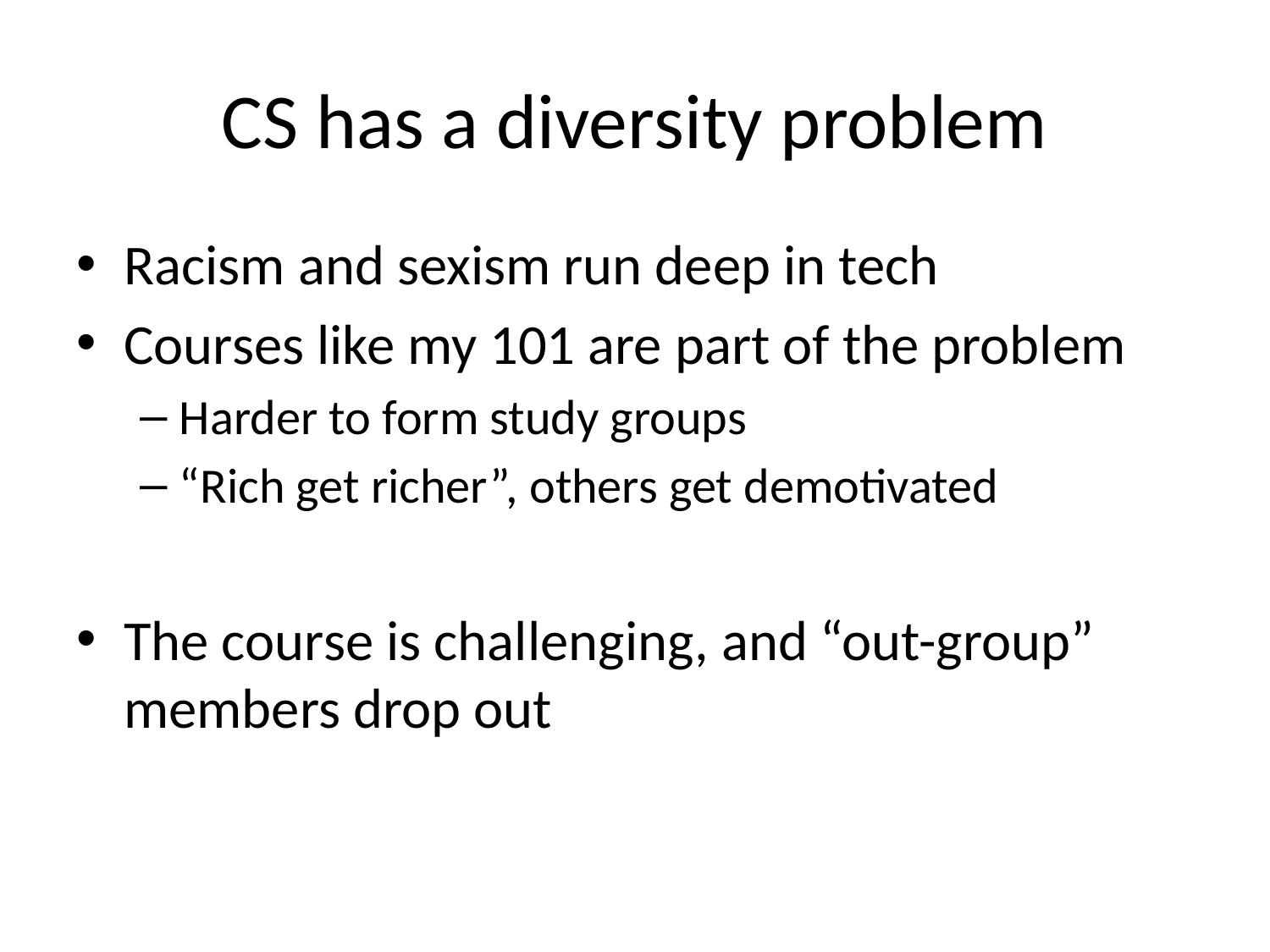

# CS has a diversity problem
Racism and sexism run deep in tech
Courses like my 101 are part of the problem
Harder to form study groups
“Rich get richer”, others get demotivated

The course is challenging, and “out-group” members drop out